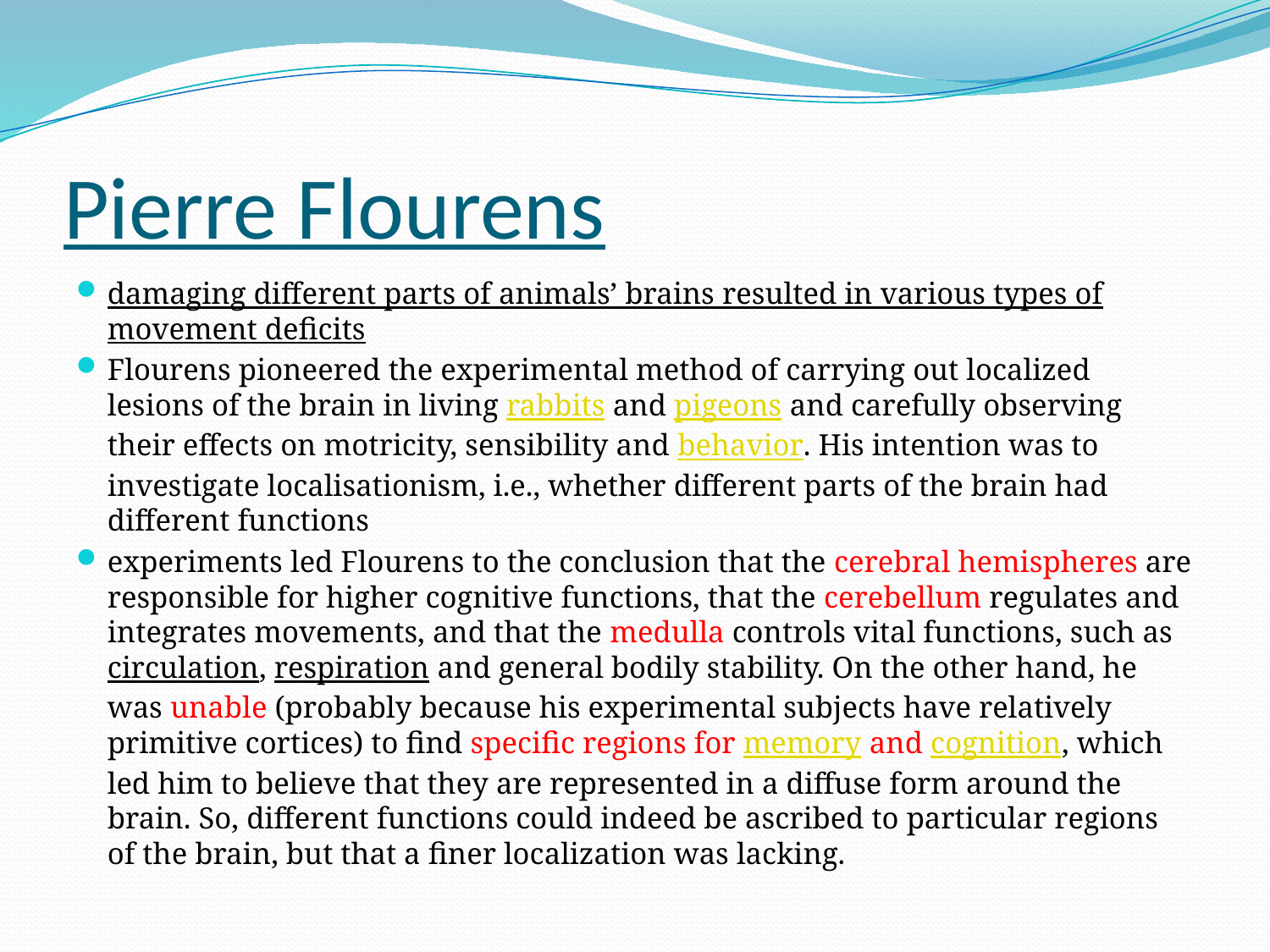

# Pierre Flourens
damaging different parts of animals’ brains resulted in various types of movement deficits
Flourens pioneered the experimental method of carrying out localized lesions of the brain in living rabbits and pigeons and carefully observing their effects on motricity, sensibility and behavior. His intention was to investigate localisationism, i.e., whether different parts of the brain had different functions
experiments led Flourens to the conclusion that the cerebral hemispheres are responsible for higher cognitive functions, that the cerebellum regulates and integrates movements, and that the medulla controls vital functions, such as circulation, respiration and general bodily stability. On the other hand, he was unable (probably because his experimental subjects have relatively primitive cortices) to find specific regions for memory and cognition, which led him to believe that they are represented in a diffuse form around the brain. So, different functions could indeed be ascribed to particular regions of the brain, but that a finer localization was lacking.